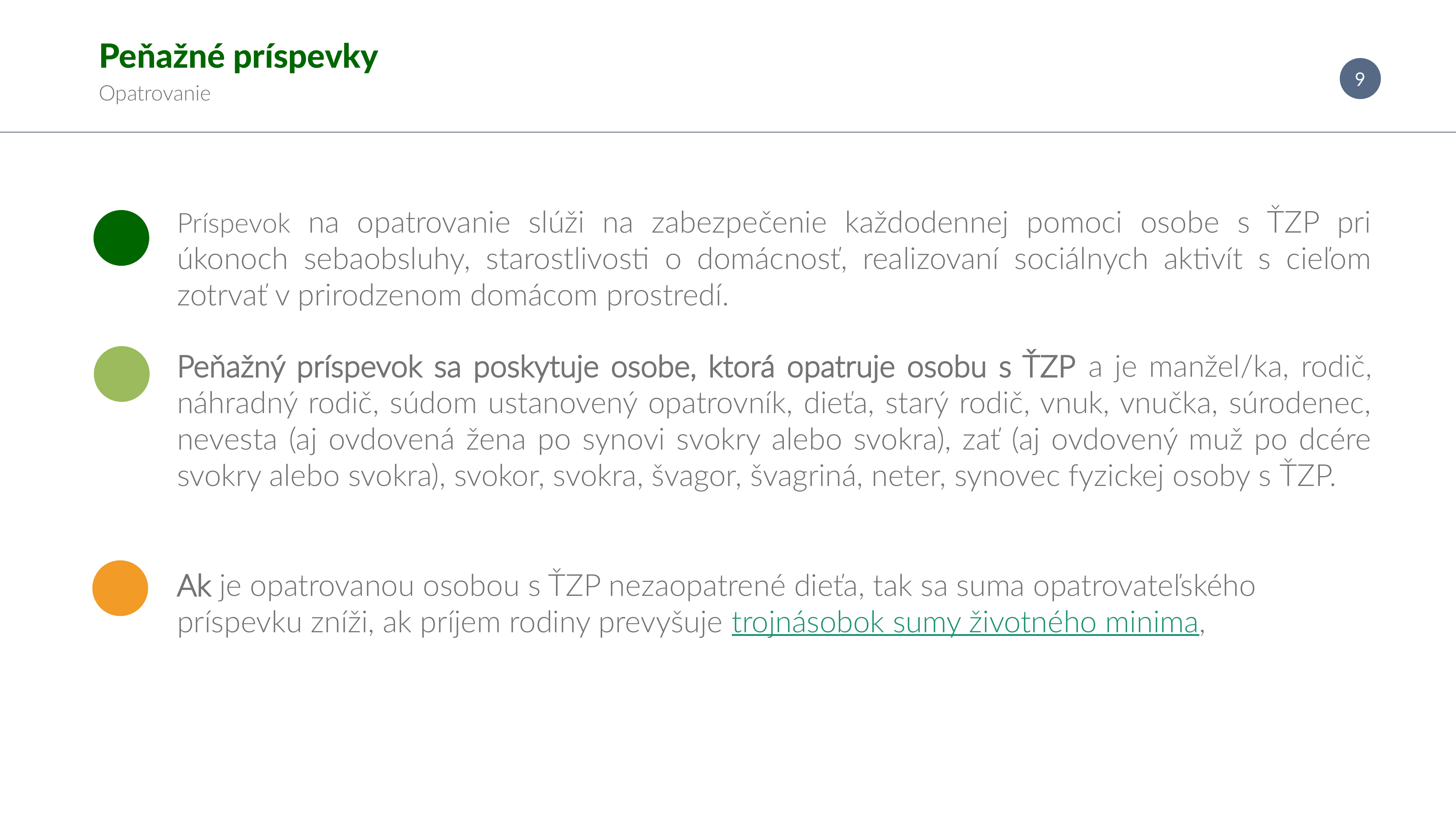

Peňažné príspevky
Opatrovanie
Príspevok na opatrovanie slúži na zabezpečenie každodennej pomoci osobe s ŤZP pri úkonoch sebaobsluhy, starostlivosti o domácnosť, realizovaní sociálnych aktivít s cieľom zotrvať v prirodzenom domácom prostredí.

Peňažný príspevok sa poskytuje osobe, ktorá opatruje osobu s ŤZP a je manžel/ka, rodič, náhradný rodič, súdom ustanovený opatrovník, dieťa, starý rodič, vnuk, vnučka, súrodenec, nevesta (aj ovdovená žena po synovi svokry alebo svokra), zať (aj ovdovený muž po dcére svokry alebo svokra), svokor, svokra, švagor, švagriná, neter, synovec fyzickej osoby s ŤZP.

Ak je opatrovanou osobou s ŤZP nezaopatrené dieťa, tak sa suma opatrovateľského príspevku zníži, ak príjem rodiny prevyšuje trojnásobok sumy životného minima,